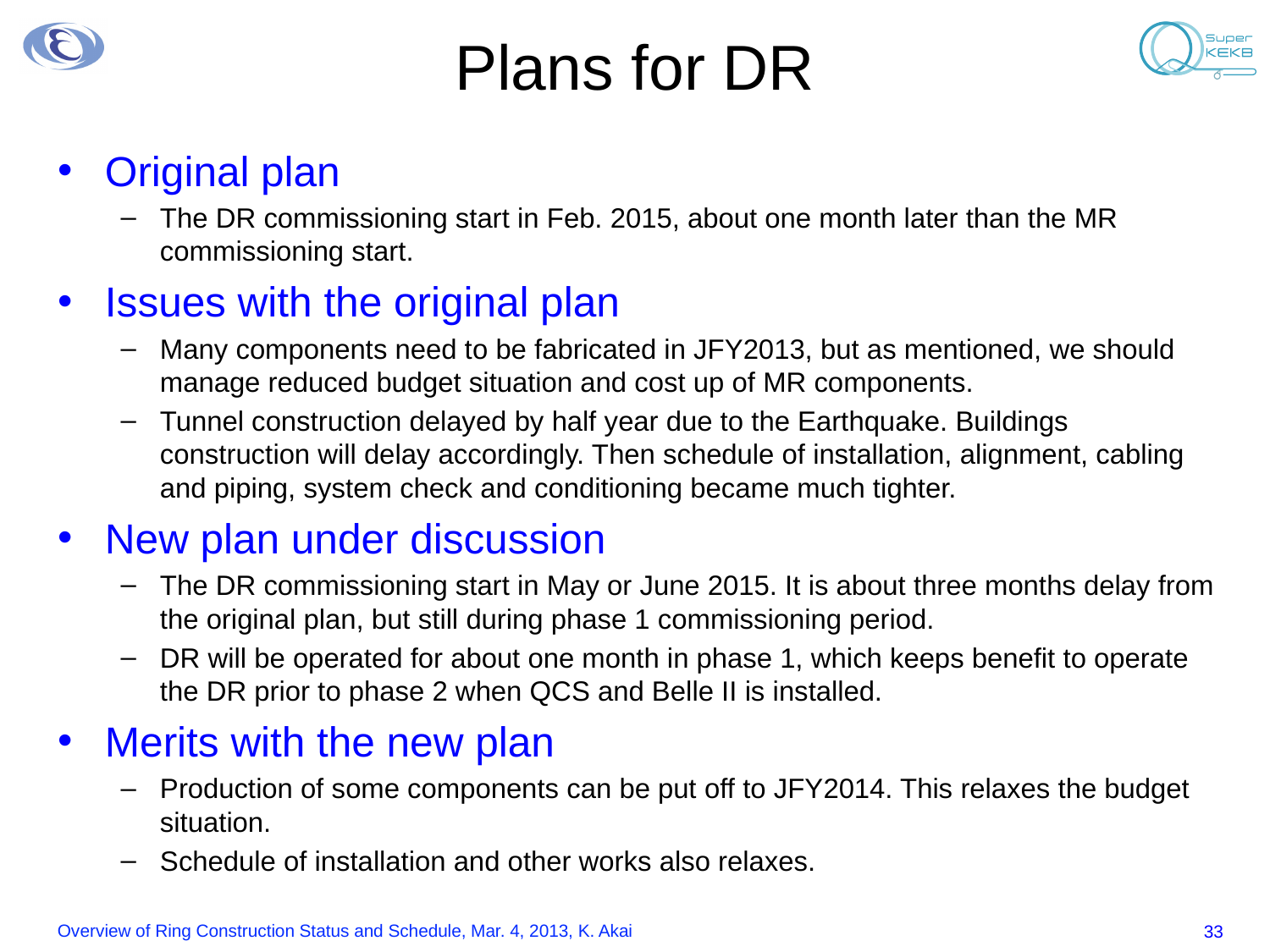

# Plans for DR
Original plan
The DR commissioning start in Feb. 2015, about one month later than the MR commissioning start.
Issues with the original plan
Many components need to be fabricated in JFY2013, but as mentioned, we should manage reduced budget situation and cost up of MR components.
Tunnel construction delayed by half year due to the Earthquake. Buildings construction will delay accordingly. Then schedule of installation, alignment, cabling and piping, system check and conditioning became much tighter.
New plan under discussion
The DR commissioning start in May or June 2015. It is about three months delay from the original plan, but still during phase 1 commissioning period.
DR will be operated for about one month in phase 1, which keeps benefit to operate the DR prior to phase 2 when QCS and Belle II is installed.
Merits with the new plan
Production of some components can be put off to JFY2014. This relaxes the budget situation.
Schedule of installation and other works also relaxes.
Overview of Ring Construction Status and Schedule, Mar. 4, 2013, K. Akai
33